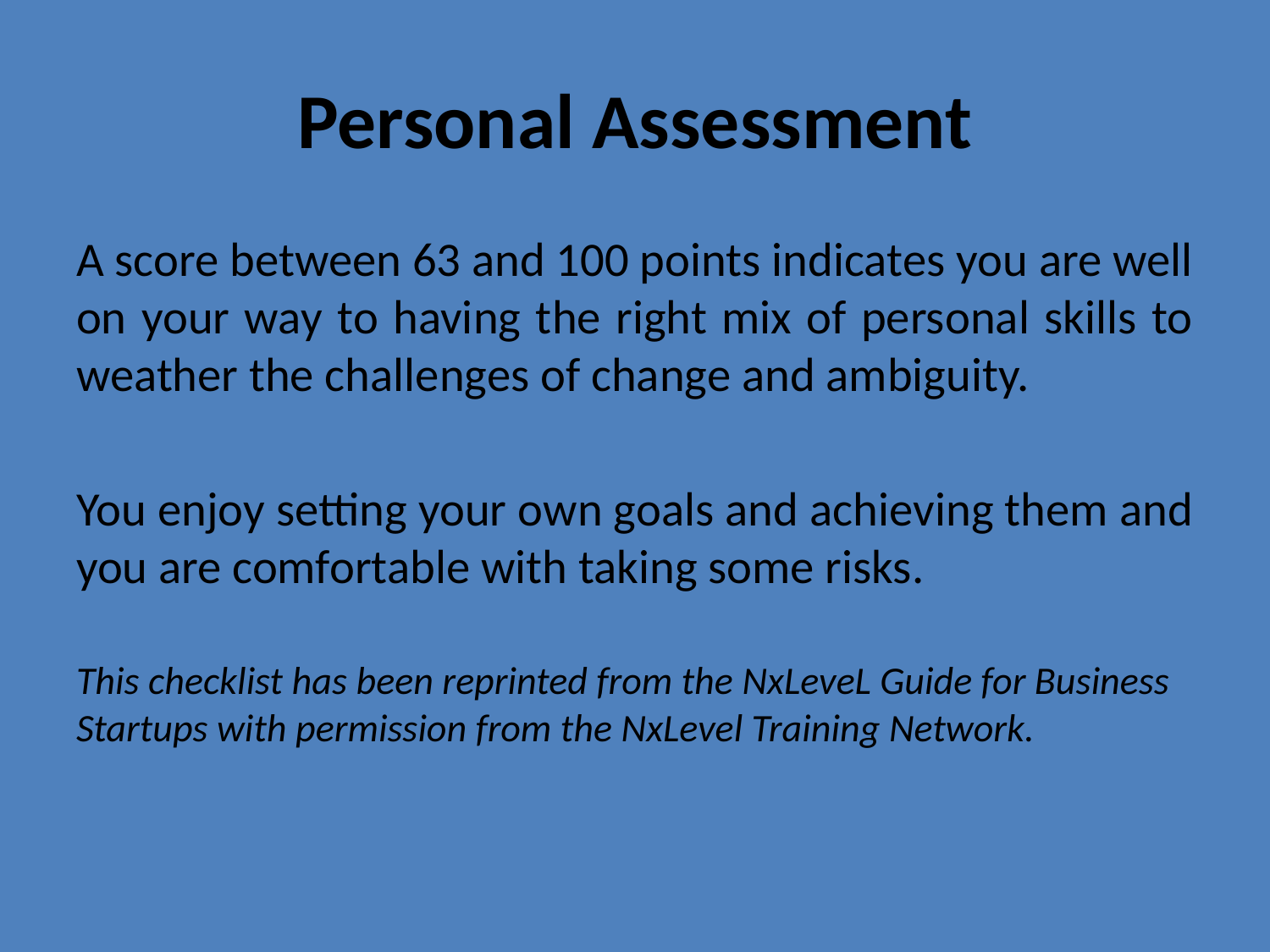

# Personal Assessment
A score between 63 and 100 points indicates you are well on your way to having the right mix of personal skills to weather the challenges of change and ambiguity.

You enjoy setting your own goals and achieving them and you are comfortable with taking some risks.

This checklist has been reprinted from the NxLeveL Guide for Business Startups with permission from the NxLevel Training Network.